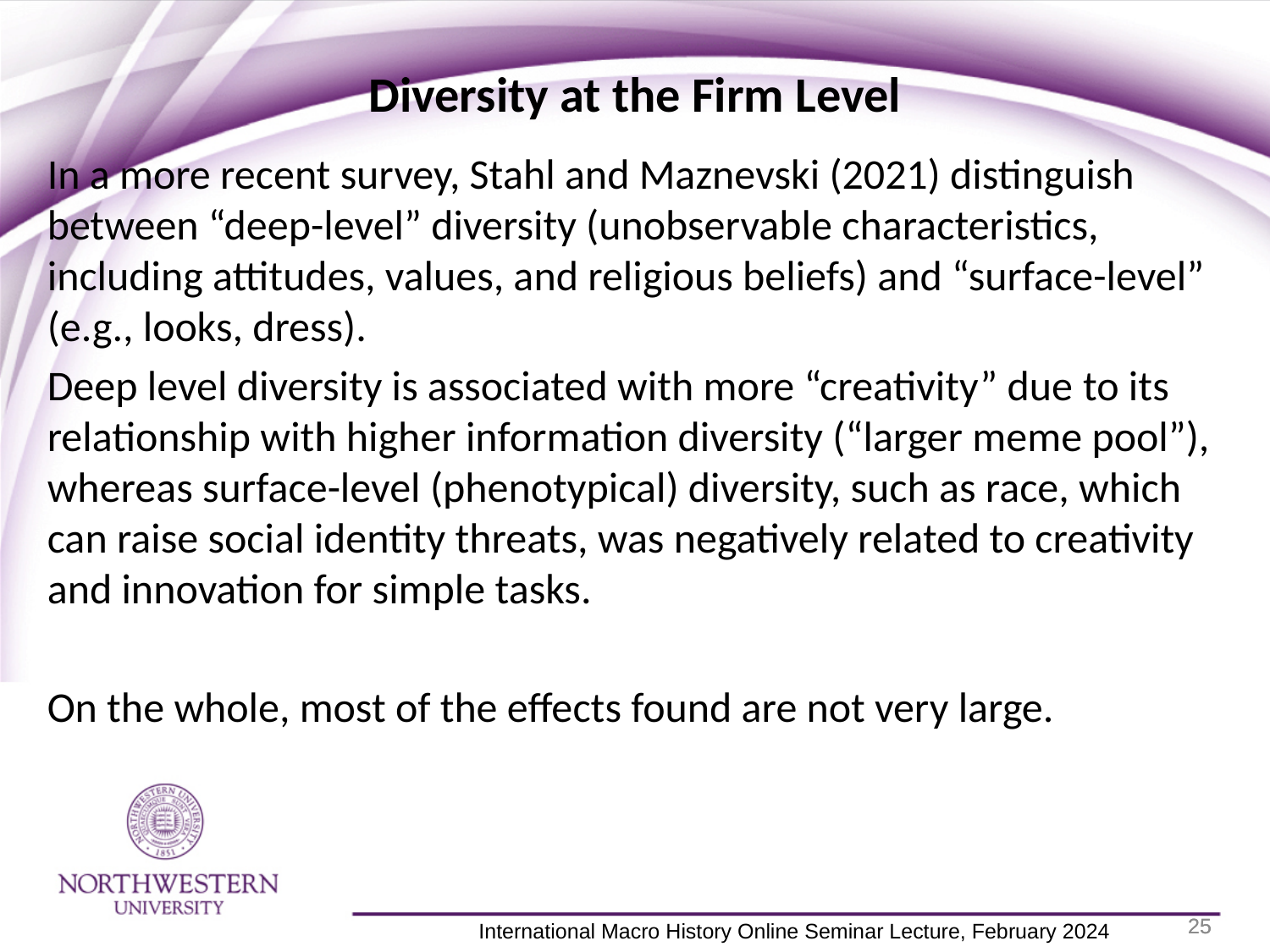

Diversity at the Firm Level
In a more recent survey, Stahl and Maznevski (2021) distinguish between “deep-level” diversity (unobservable characteristics, including attitudes, values, and religious beliefs) and “surface-level” (e.g., looks, dress).
Deep level diversity is associated with more “creativity” due to its relationship with higher information diversity (“larger meme pool”), whereas surface-level (phenotypical) diversity, such as race, which can raise social identity threats, was negatively related to creativity and innovation for simple tasks.

On the whole, most of the effects found are not very large.

25
25
 International Macro History Online Seminar Lecture, February 2024